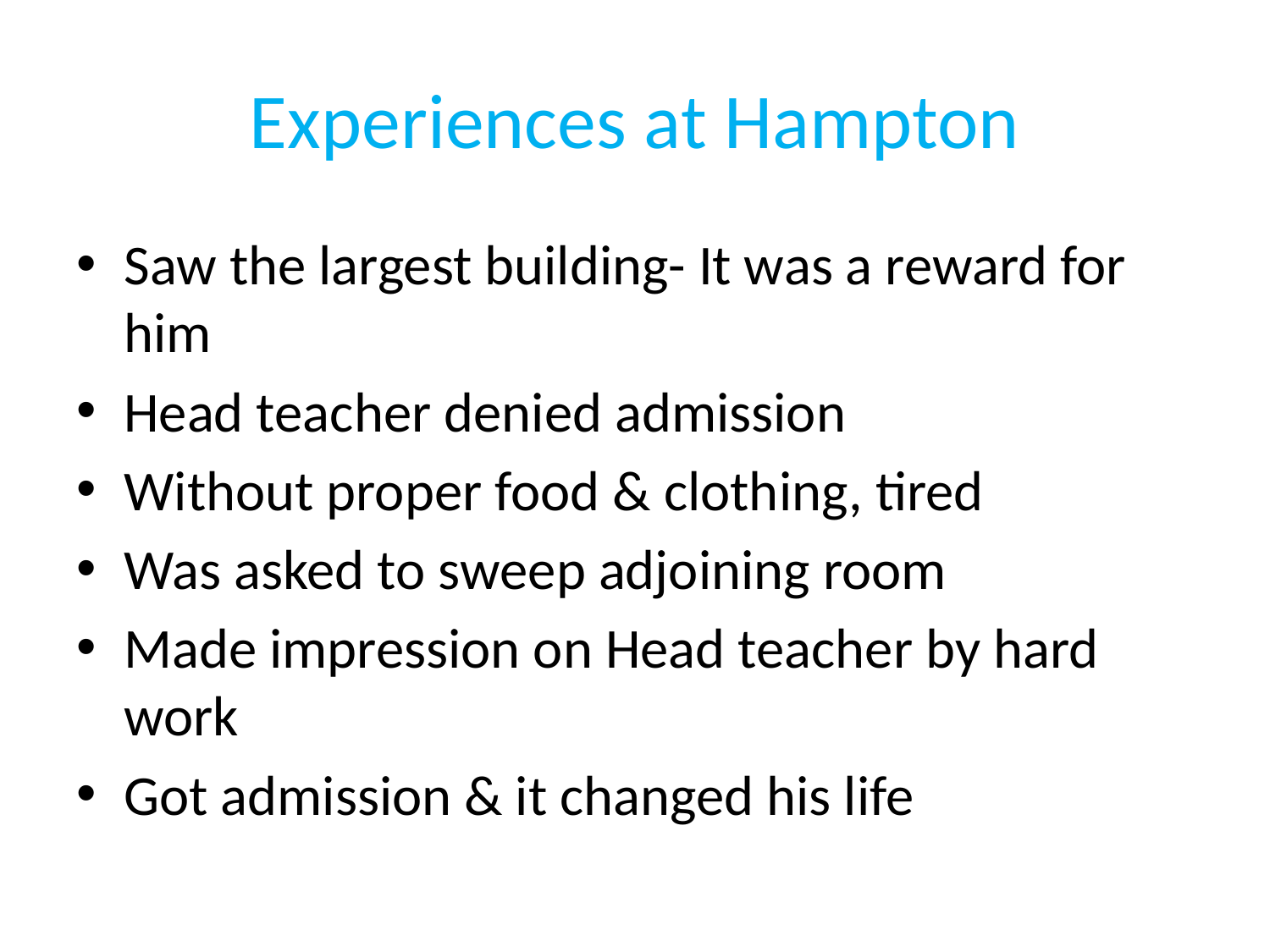

# Experiences at Hampton
Saw the largest building- It was a reward for him
Head teacher denied admission
Without proper food & clothing, tired
Was asked to sweep adjoining room
Made impression on Head teacher by hard work
Got admission & it changed his life